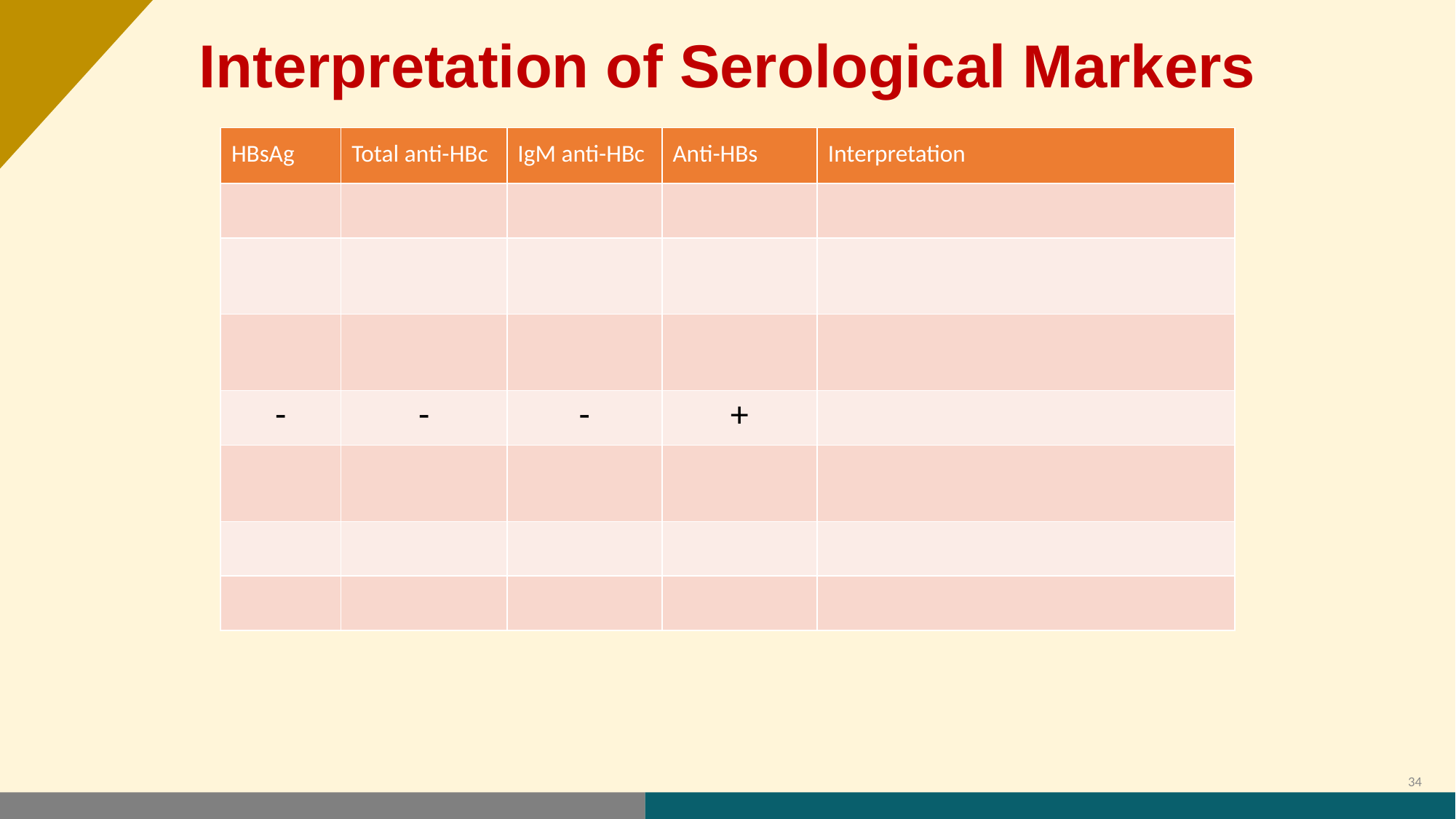

Interpretation of Serological Markers
| HBsAg | Total anti-HBc | IgM anti-HBc | Anti-HBs | Interpretation |
| --- | --- | --- | --- | --- |
|  |  |  |  |  |
|  |  |  |  |  |
|  |  |  |  |  |
| - | - | - | + |  |
|  |  |  |  |  |
|  |  |  |  |  |
|  |  |  |  |  |
34